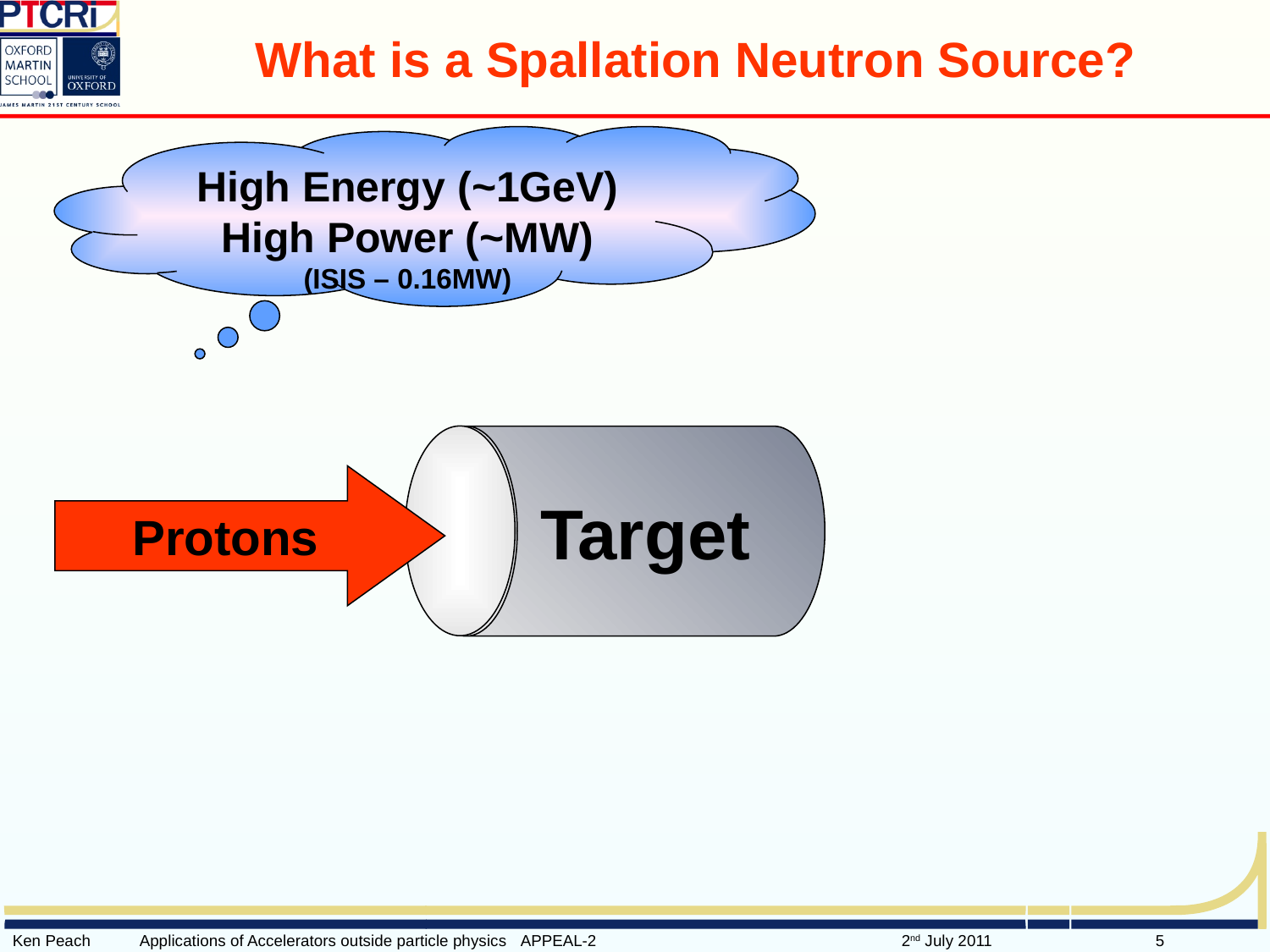

# What is a Spallation Neutron Source?
High Energy (~1GeV)
High Power (~MW)
(ISIS – 0.16MW)
Target

Protons
n
n
n
n
n
n
n
n